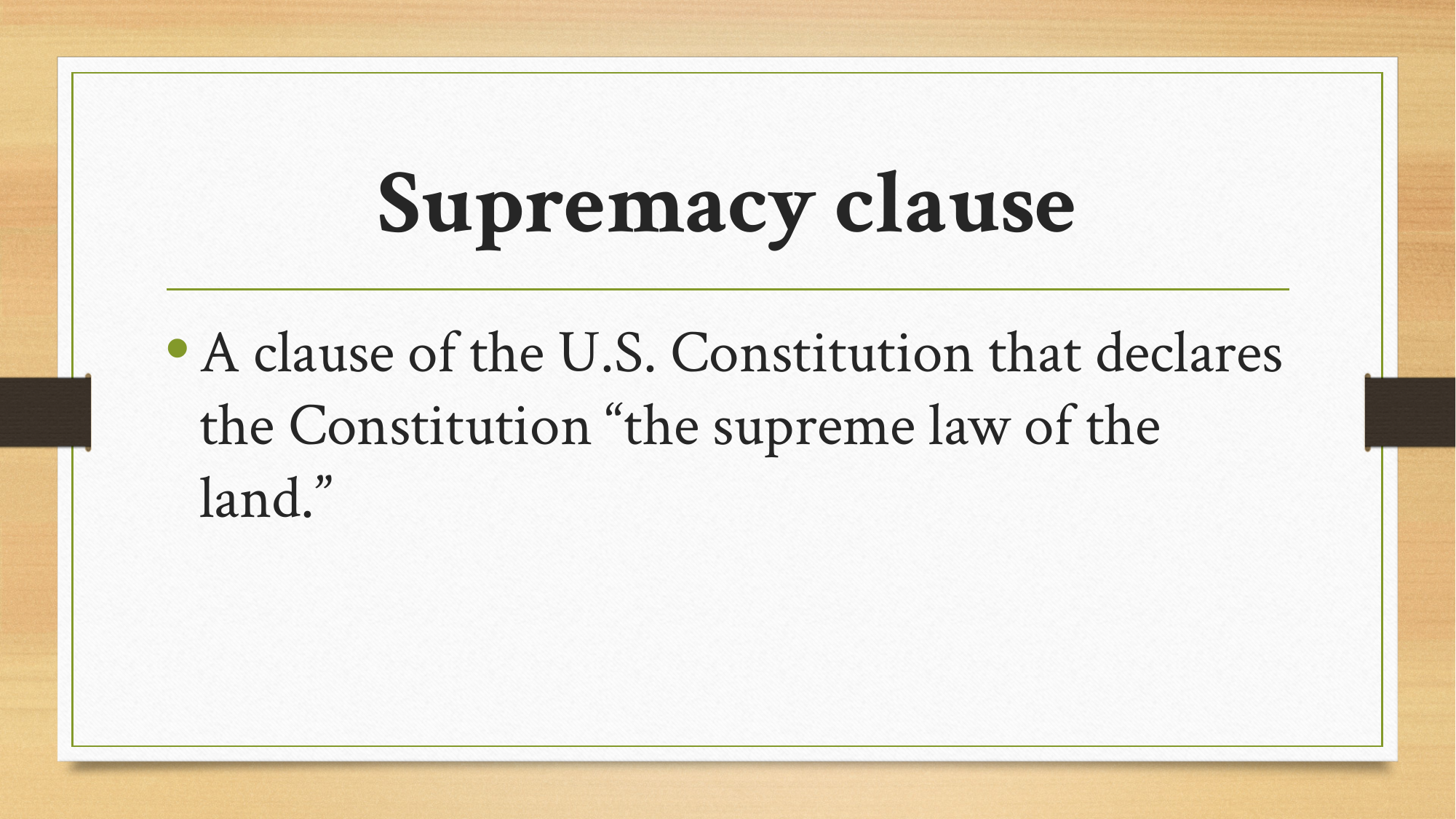

# Supremacy clause
A clause of the U.S. Constitution that declares the Constitution “the supreme law of the land.”